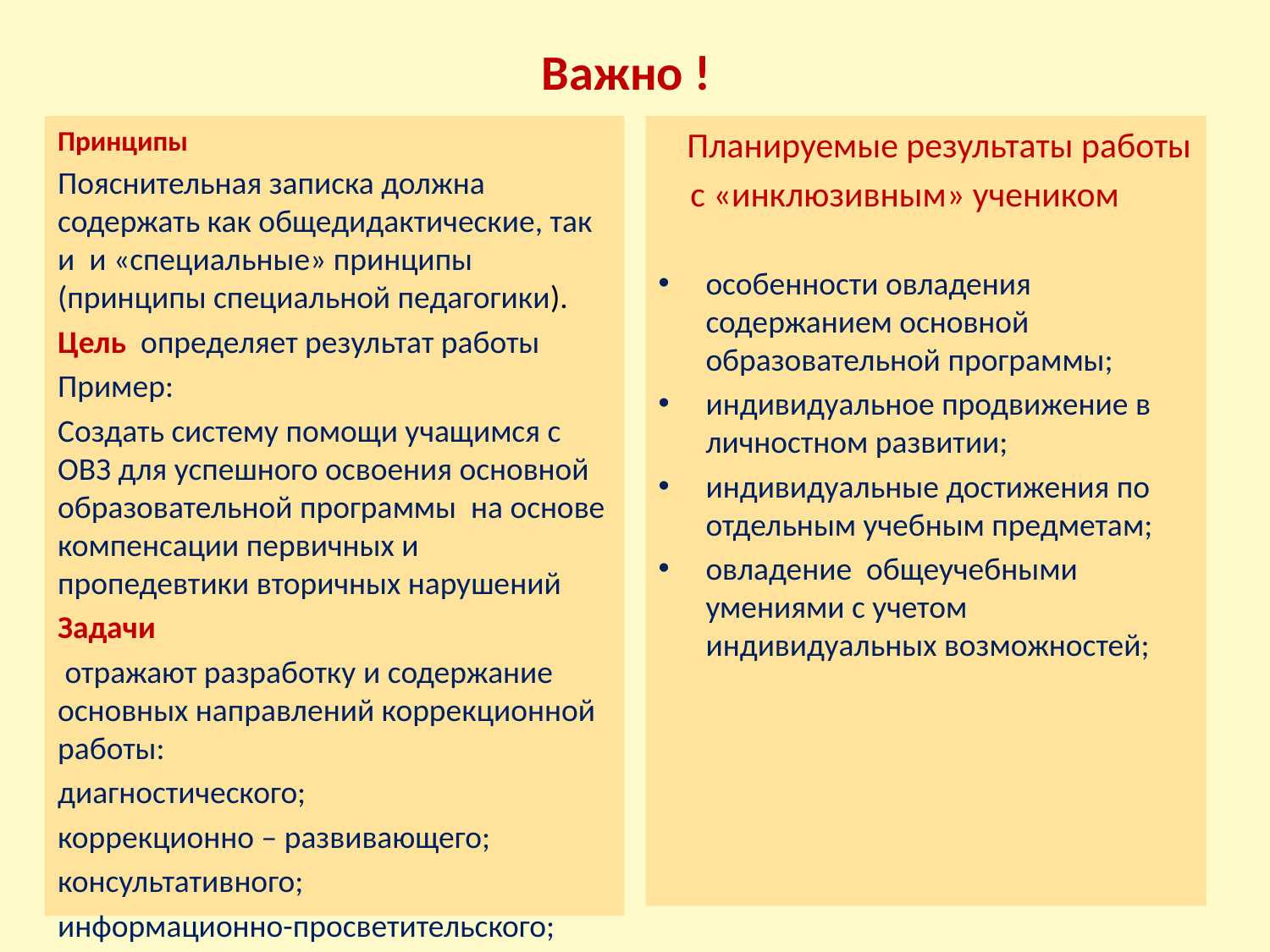

# Важно !
Принципы
Пояснительная записка должна содержать как общедидактические, так и  и «специальные» принципы  (принципы специальной педагогики).
Цель  определяет результат работы
Пример:
Создать систему помощи учащимся с ОВЗ для успешного освоения основной образовательной программы  на основе компенсации первичных и пропедевтики вторичных нарушений
Задачи
 отражают разработку и содержание  основных направлений коррекционной работы:
диагностического;
коррекционно – развивающего;
консультативного;
информационно-просветительского;

    Планируемые результаты работы
    с «инклюзивным» учеником
особенности овладения содержанием основной образовательной программы;
индивидуальное продвижение в личностном развитии;
индивидуальные достижения по отдельным учебным предметам;
овладение  общеучебными умениями с учетом индивидуальных возможностей;